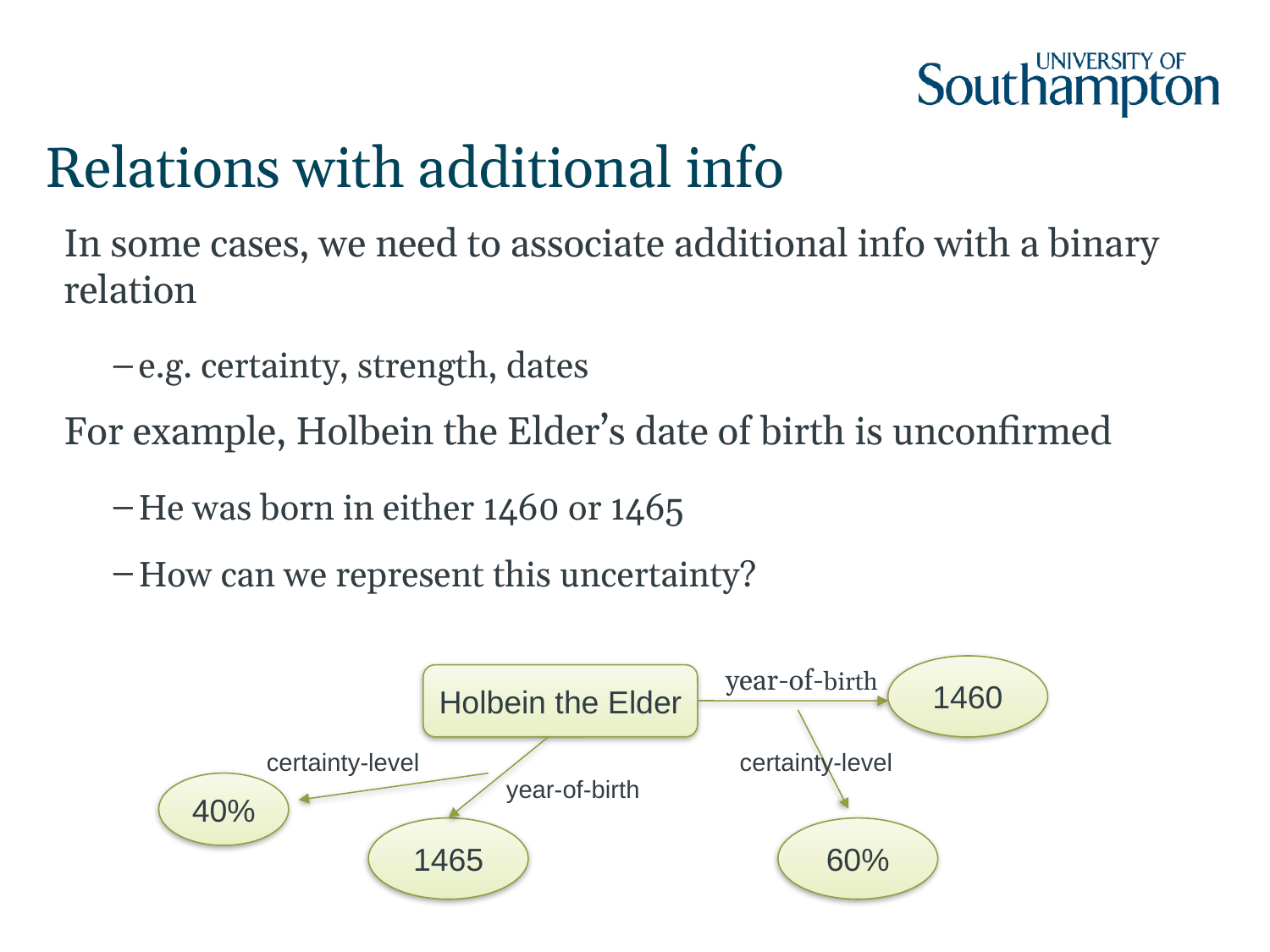

# Relations with additional info
In some cases, we need to associate additional info with a binary relation
e.g. certainty, strength, dates
For example, Holbein the Elder’s date of birth is unconfirmed
He was born in either 1460 or 1465
How can we represent this uncertainty?
1460
Holbein the Elder

certainty-level
certainty-level
year-of-birth
40%

1465
60%
year-of-birth